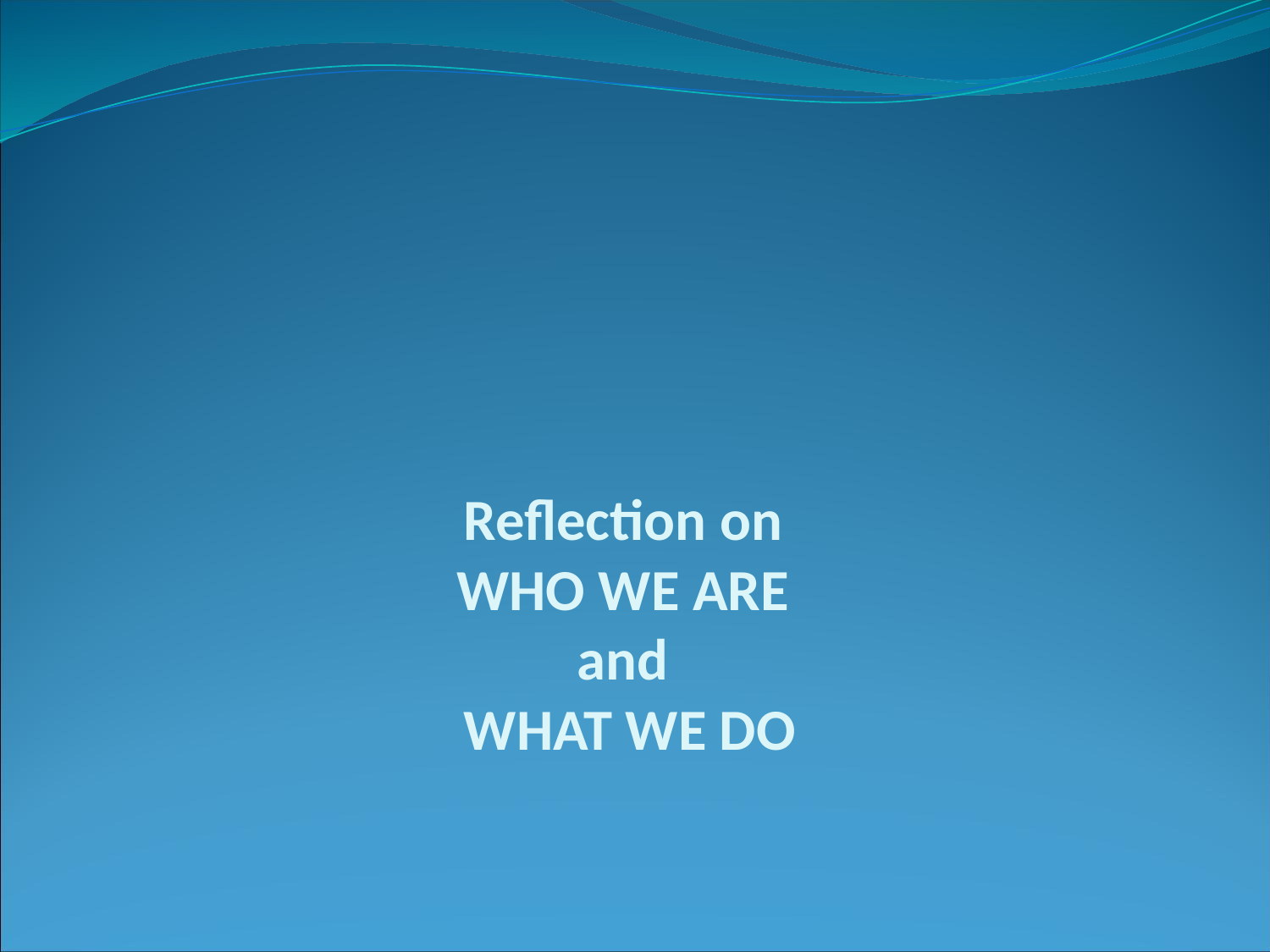

# Reflection on WHO WE ARE and WHAT WE DO